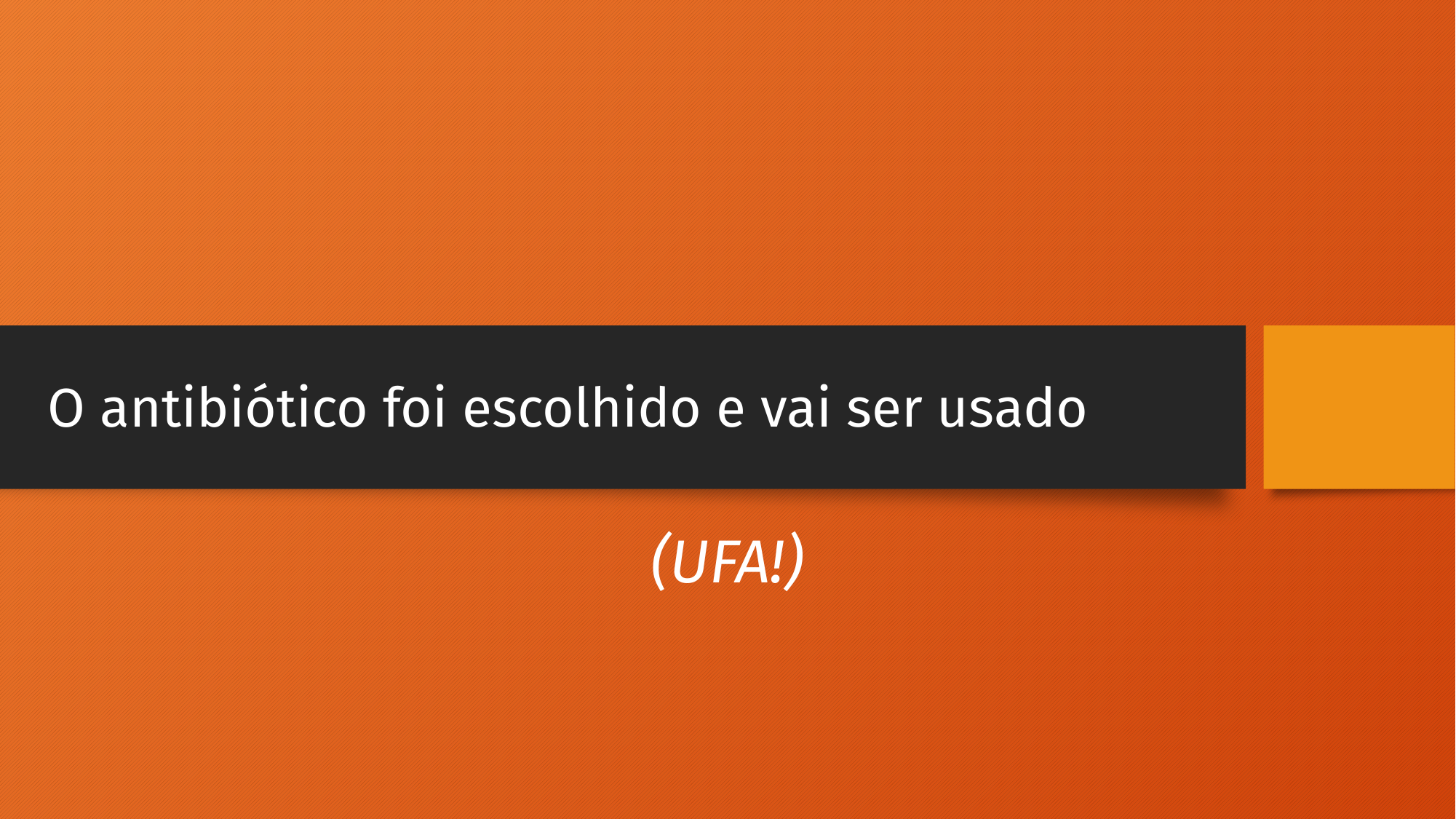

# O antibiótico foi escolhido e vai ser usado
(UFA!)